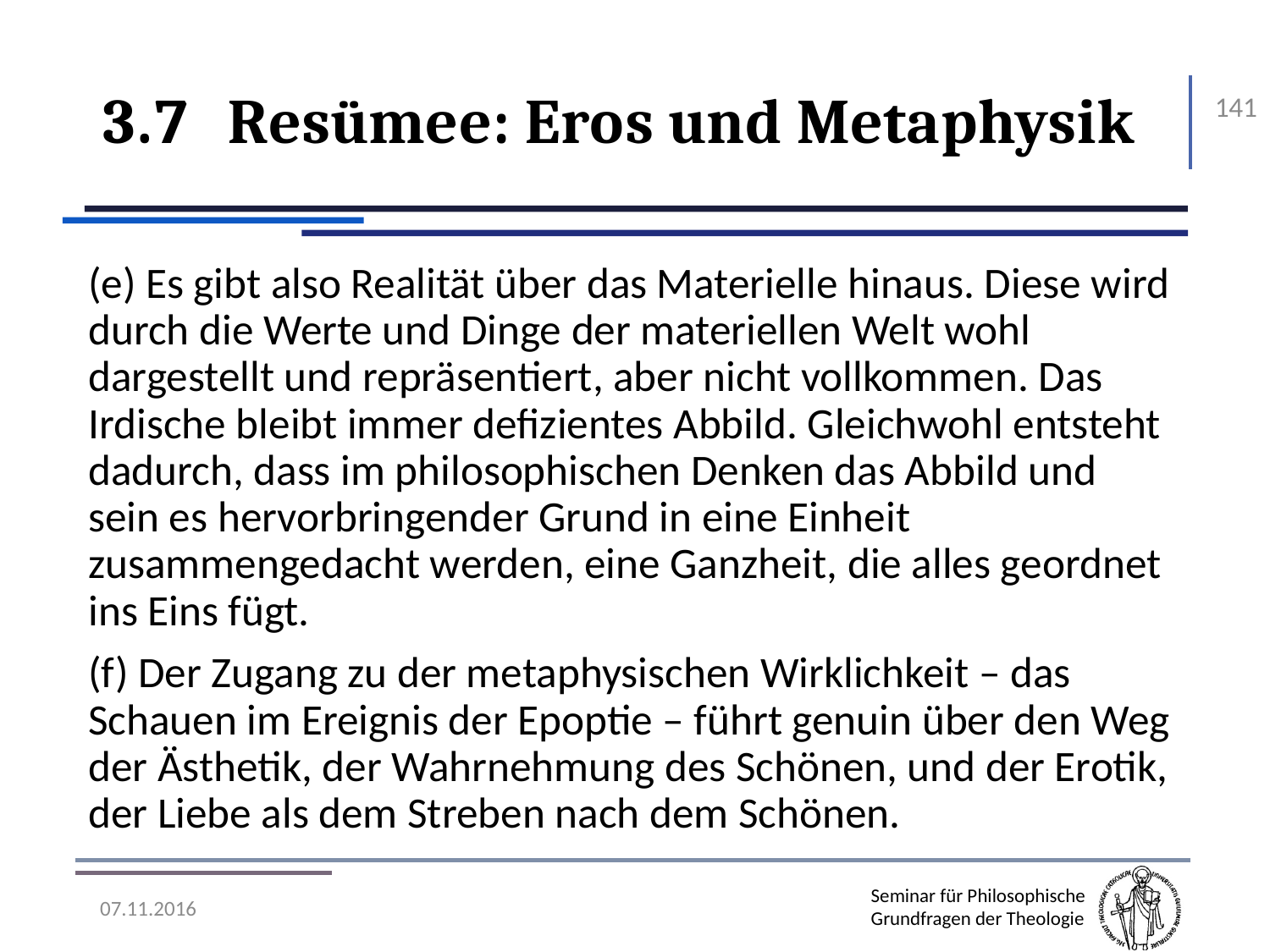

# 3.7	Resümee: Eros und Metaphysik
141
(e) Es gibt also Realität über das Materielle hinaus. Diese wird durch die Werte und Dinge der materiellen Welt wohl dargestellt und repräsentiert, aber nicht vollkommen. Das Irdische bleibt immer defizientes Abbild. Gleichwohl entsteht dadurch, dass im philosophischen Denken das Abbild und sein es hervorbringender Grund in eine Einheit zusammengedacht werden, eine Ganzheit, die alles geordnet ins Eins fügt.
(f) Der Zugang zu der metaphysischen Wirklichkeit – das Schauen im Ereignis der Epoptie – führt genuin über den Weg der Ästhetik, der Wahrnehmung des Schönen, und der Erotik, der Liebe als dem Streben nach dem Schönen.

07.11.2016